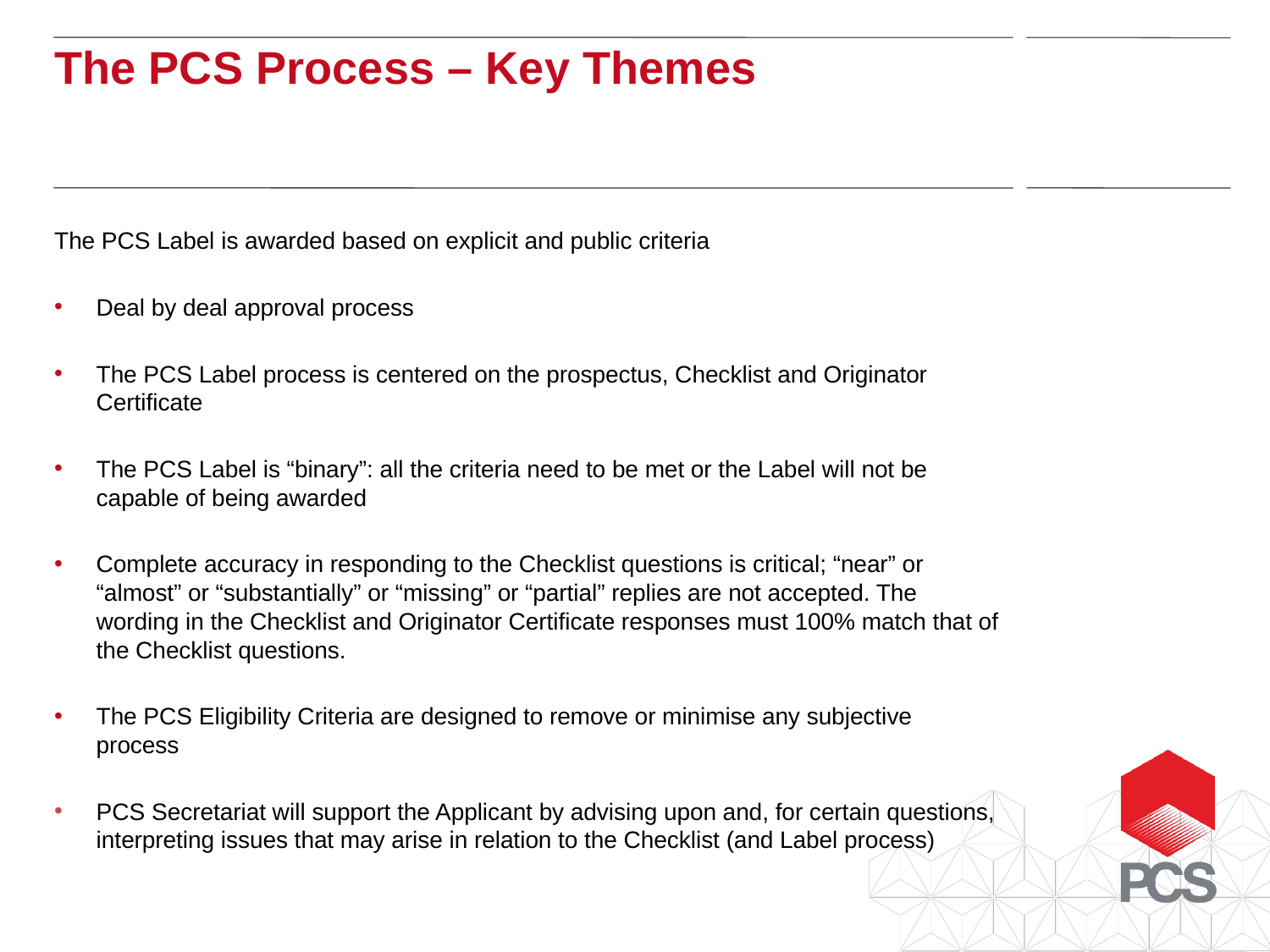

The PCS Process – Key Themes

The PCS Label is awarded based on explicit and public criteria

Deal by deal approval process

The PCS Label process is centered on the prospectus, Checklist and Originator Certificate

The PCS Label is “binary”: all the criteria need to be met or the Label will not be capable of being awarded

Complete accuracy in responding to the Checklist questions is critical; “near” or “almost” or “substantially” or “missing” or “partial” replies are not accepted. The wording in the Checklist and Originator Certificate responses must 100% match that of the Checklist questions.

The PCS Eligibility Criteria are designed to remove or minimise any subjective process

PCS Secretariat will support the Applicant by advising upon and, for certain questions, interpreting issues that may arise in relation to the Checklist (and Label process)